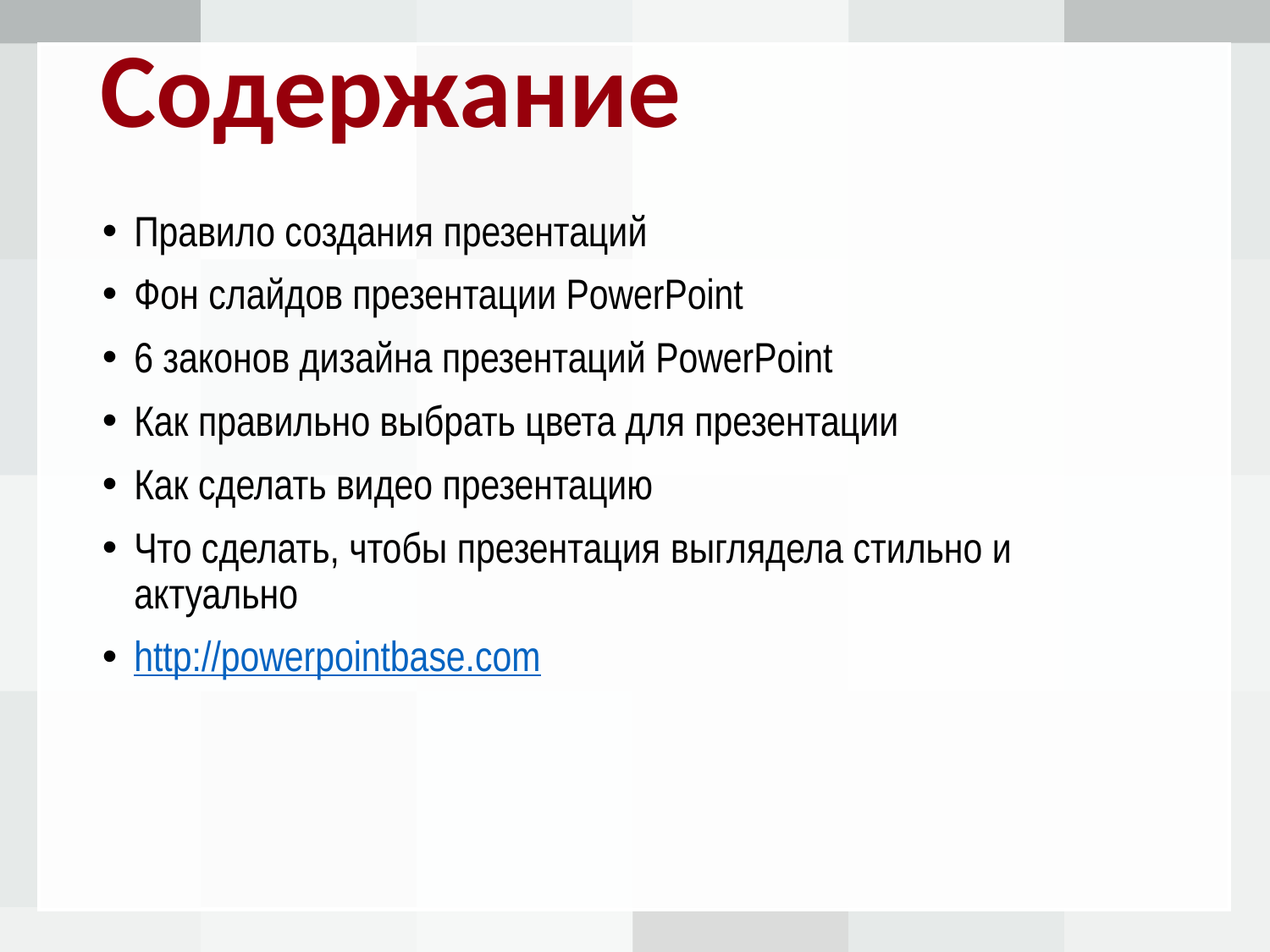

# Содержание
Правило создания презентаций
Фон слайдов презентации PowerPoint
6 законов дизайна презентаций PowerPoint
Как правильно выбрать цвета для презентации
Как сделать видео презентацию
Что сделать, чтобы презентация выглядела стильно и актуально
http://powerpointbase.com